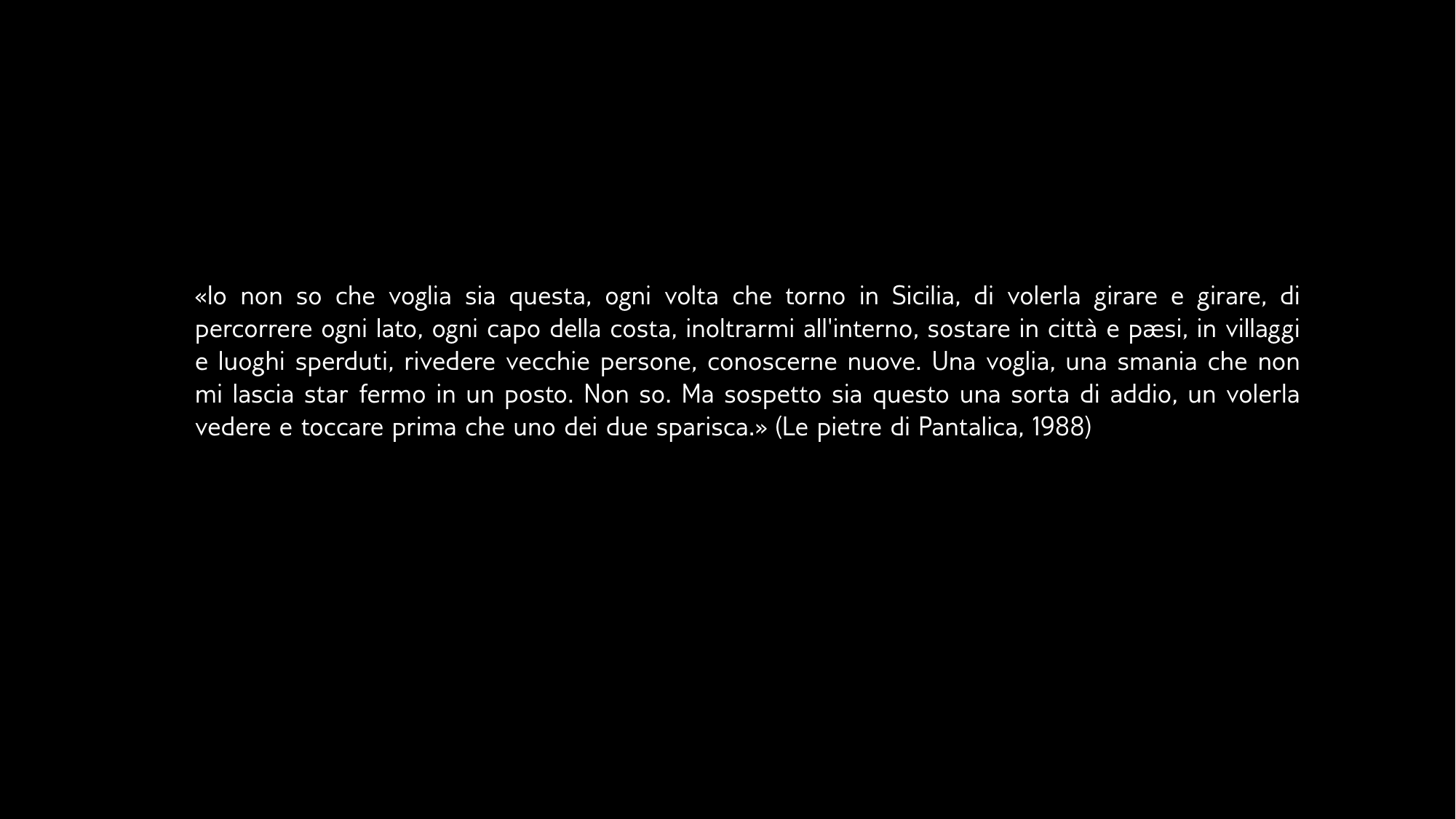

«Io non so che voglia sia questa, ogni volta che torno in Sicilia, di volerla girare e girare, di percorrere ogni lato, ogni capo della costa, inoltrarmi all'interno, sostare in città e paesi, in villaggi e luoghi sperduti, rivedere vecchie persone, conoscerne nuove. Una voglia, una smania che non mi lascia star fermo in un posto. Non so. Ma sospetto sia questo una sorta di addio, un volerla vedere e toccare prima che uno dei due sparisca.» (Le pietre di Pantalica, 1988)